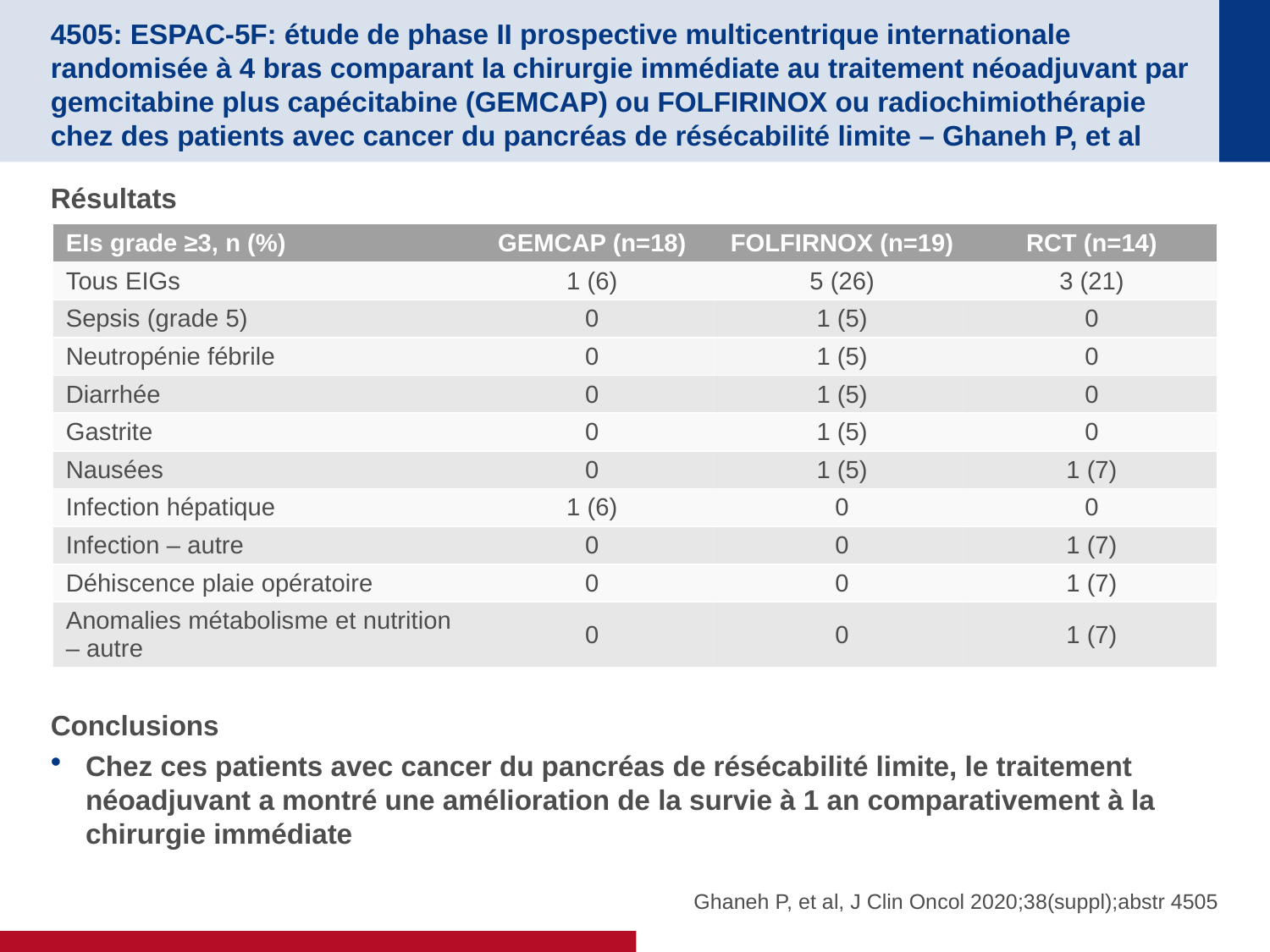

# 4505: ESPAC-5F: étude de phase II prospective multicentrique internationale randomisée à 4 bras comparant la chirurgie immédiate au traitement néoadjuvant par gemcitabine plus capécitabine (GEMCAP) ou FOLFIRINOX ou radiochimiothérapie chez des patients avec cancer du pancréas de résécabilité limite – Ghaneh P, et al
Résultats
Conclusions
Chez ces patients avec cancer du pancréas de résécabilité limite, le traitement néoadjuvant a montré une amélioration de la survie à 1 an comparativement à la chirurgie immédiate
| EIs grade ≥3, n (%) | GEMCAP (n=18) | FOLFIRNOX (n=19) | RCT (n=14) |
| --- | --- | --- | --- |
| Tous EIGs | 1 (6) | 5 (26) | 3 (21) |
| Sepsis (grade 5) | 0 | 1 (5) | 0 |
| Neutropénie fébrile | 0 | 1 (5) | 0 |
| Diarrhée | 0 | 1 (5) | 0 |
| Gastrite | 0 | 1 (5) | 0 |
| Nausées | 0 | 1 (5) | 1 (7) |
| Infection hépatique | 1 (6) | 0 | 0 |
| Infection – autre | 0 | 0 | 1 (7) |
| Déhiscence plaie opératoire | 0 | 0 | 1 (7) |
| Anomalies métabolisme et nutrition – autre | 0 | 0 | 1 (7) |
Ghaneh P, et al, J Clin Oncol 2020;38(suppl);abstr 4505